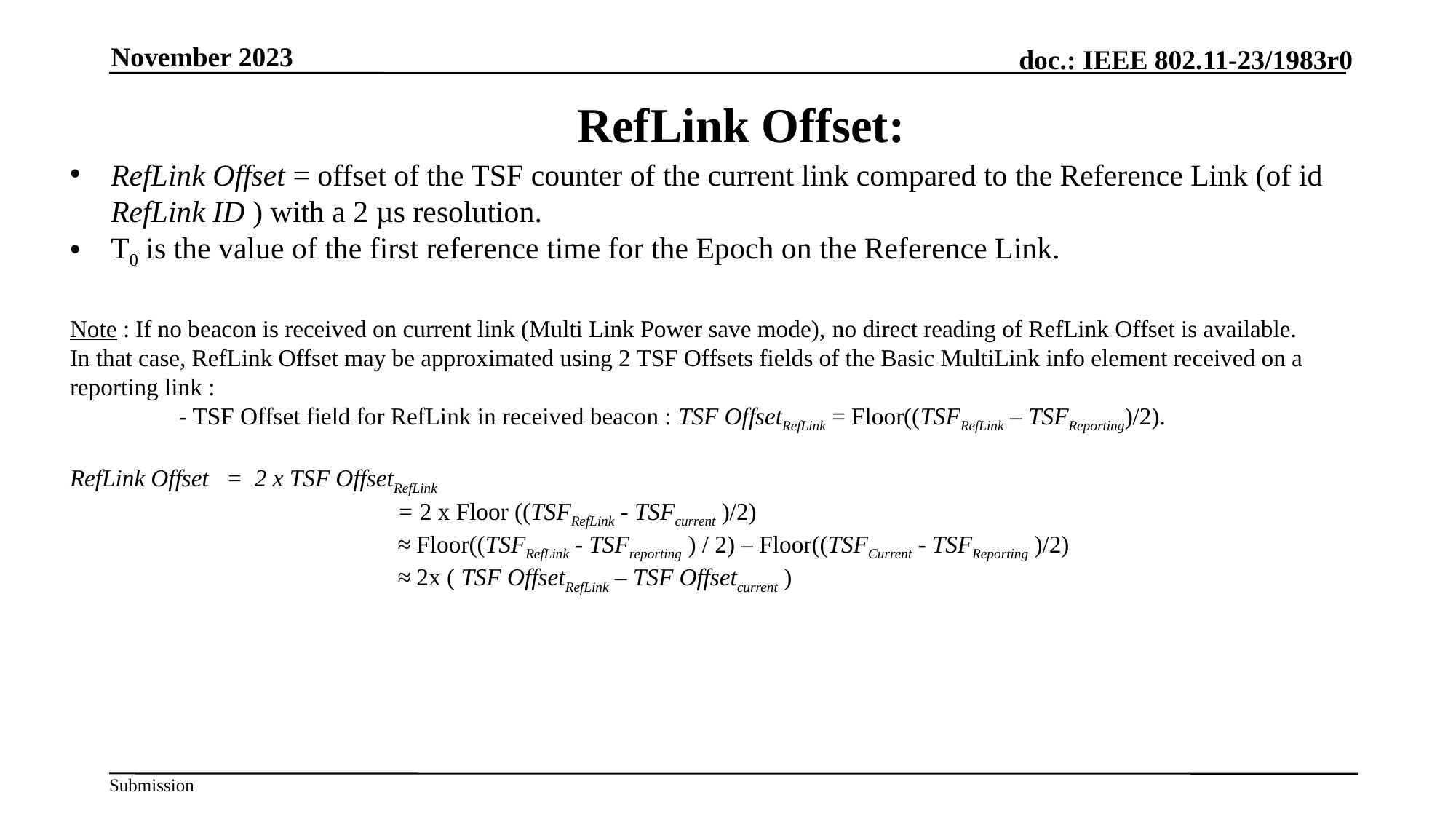

November 2023
# RefLink Offset:
RefLink Offset = offset of the TSF counter of the current link compared to the Reference Link (of id RefLink ID ) with a 2 µs resolution.
T0 is the value of the first reference time for the Epoch on the Reference Link.

Note : If no beacon is received on current link (Multi Link Power save mode), no direct reading of RefLink Offset is available.
In that case, RefLink Offset may be approximated using 2 TSF Offsets fields of the Basic MultiLink info element received on a reporting link :
	- TSF Offset field for RefLink in received beacon : TSF OffsetRefLink = Floor((TSFRefLink – TSFReporting)/2).

RefLink Offset     =  2 x TSF OffsetRefLink
			= 2 x Floor ((TSFRefLink - TSFcurrent )/2)
			≈ Floor((TSFRefLink - TSFreporting ) / 2) – Floor((TSFCurrent - TSFReporting )/2)
			≈ 2x ( TSF OffsetRefLink – TSF Offsetcurrent )